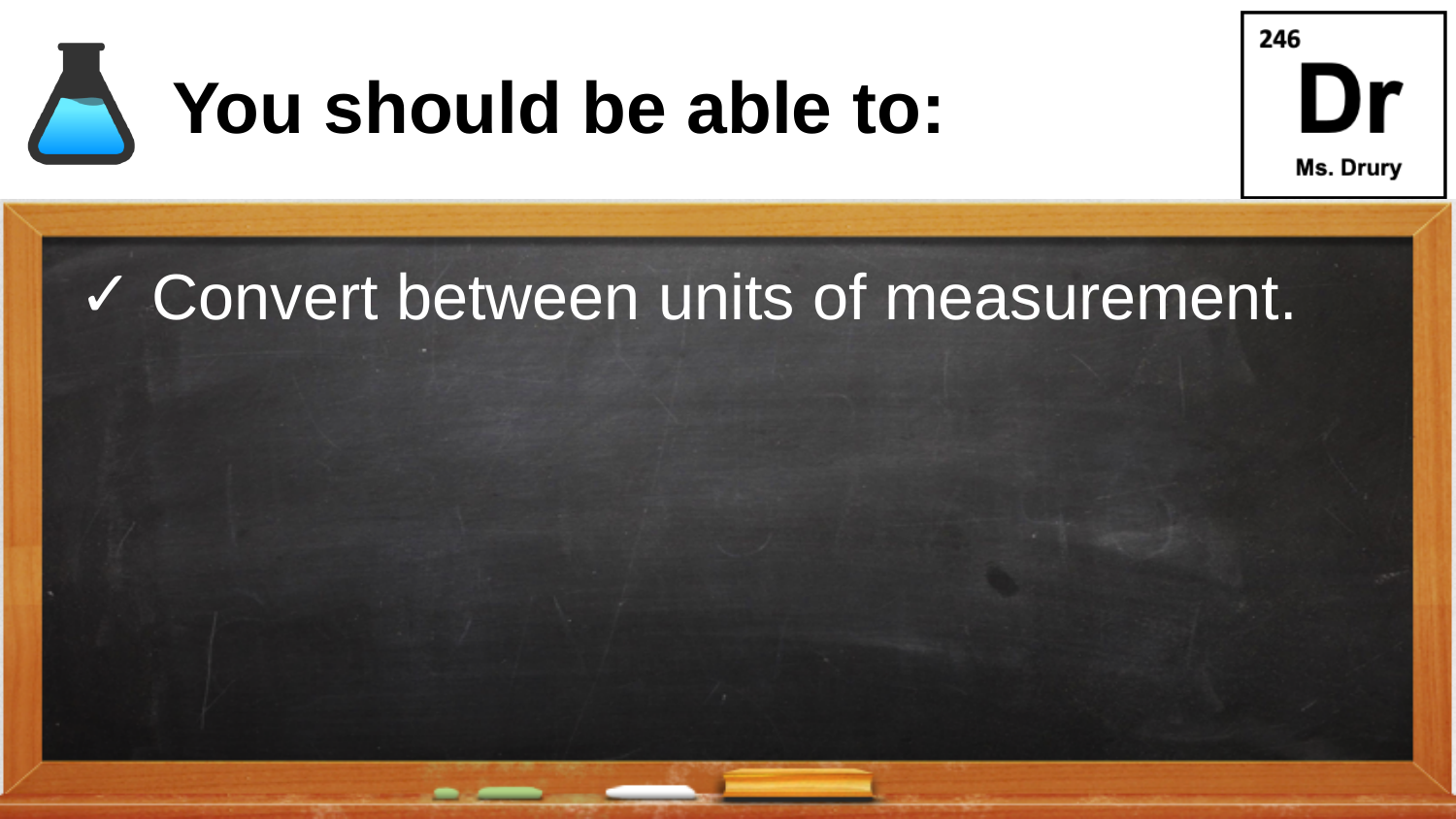

# You should be able to:
Convert between units of measurement.